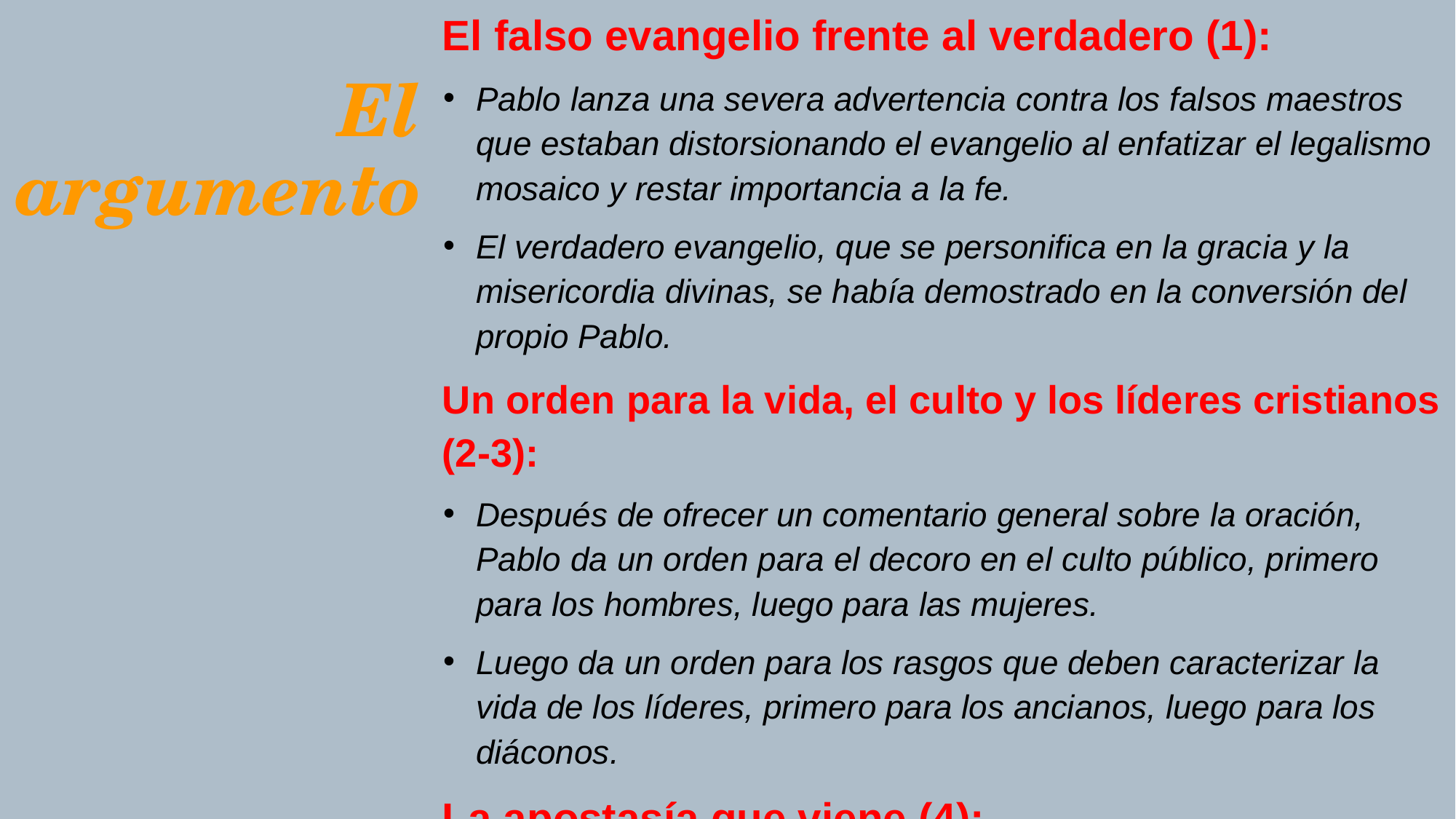

El falso evangelio frente al verdadero (1):
Pablo lanza una severa advertencia contra los falsos maestros que estaban distorsionando el evangelio al enfatizar el legalismo mosaico y restar importancia a la fe.
El verdadero evangelio, que se personifica en la gracia y la misericordia divinas, se había demostrado en la conversión del propio Pablo.
Un orden para la vida, el culto y los líderes cristianos (2-3):
Después de ofrecer un comentario general sobre la oración, Pablo da un orden para el decoro en el culto público, primero para los hombres, luego para las mujeres.
Luego da un orden para los rasgos que deben caracterizar la vida de los líderes, primero para los ancianos, luego para los diáconos.
La apostasía que viene (4):
Los falsos maestros de Éfeso no eran más que parte de una apostasía final más amplia, y Timoteo debe mantenerse firme contra ella.
# El argumento